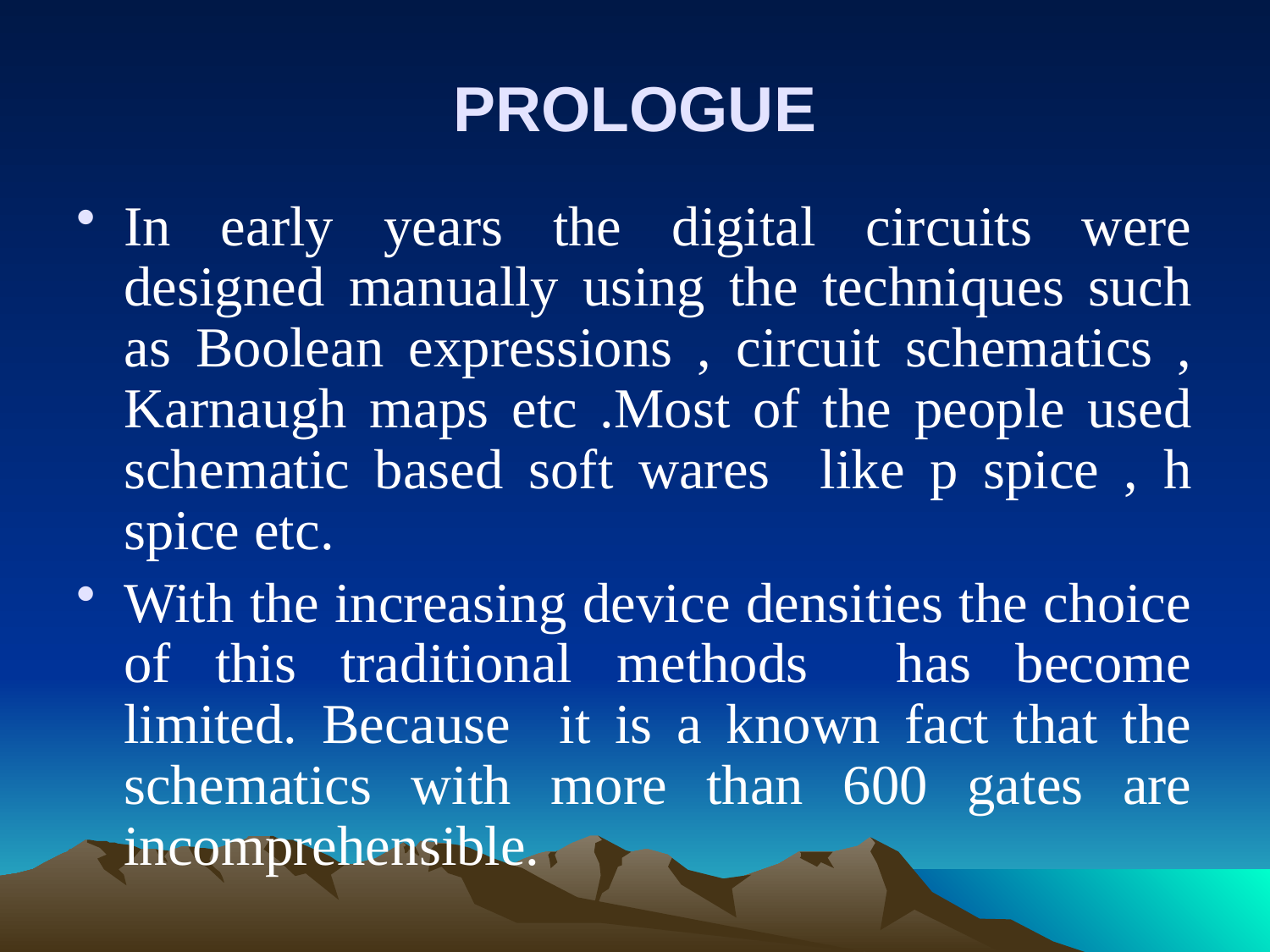

# PROLOGUE
In early years the digital circuits were designed manually using the techniques such as Boolean expressions , circuit schematics , Karnaugh maps etc .Most of the people used schematic based soft wares  like p spice , h spice etc.
With the increasing device densities the choice of this traditional methods  has become limited. Because  it is a known fact that the schematics with more than 600 gates are incomprehensible.